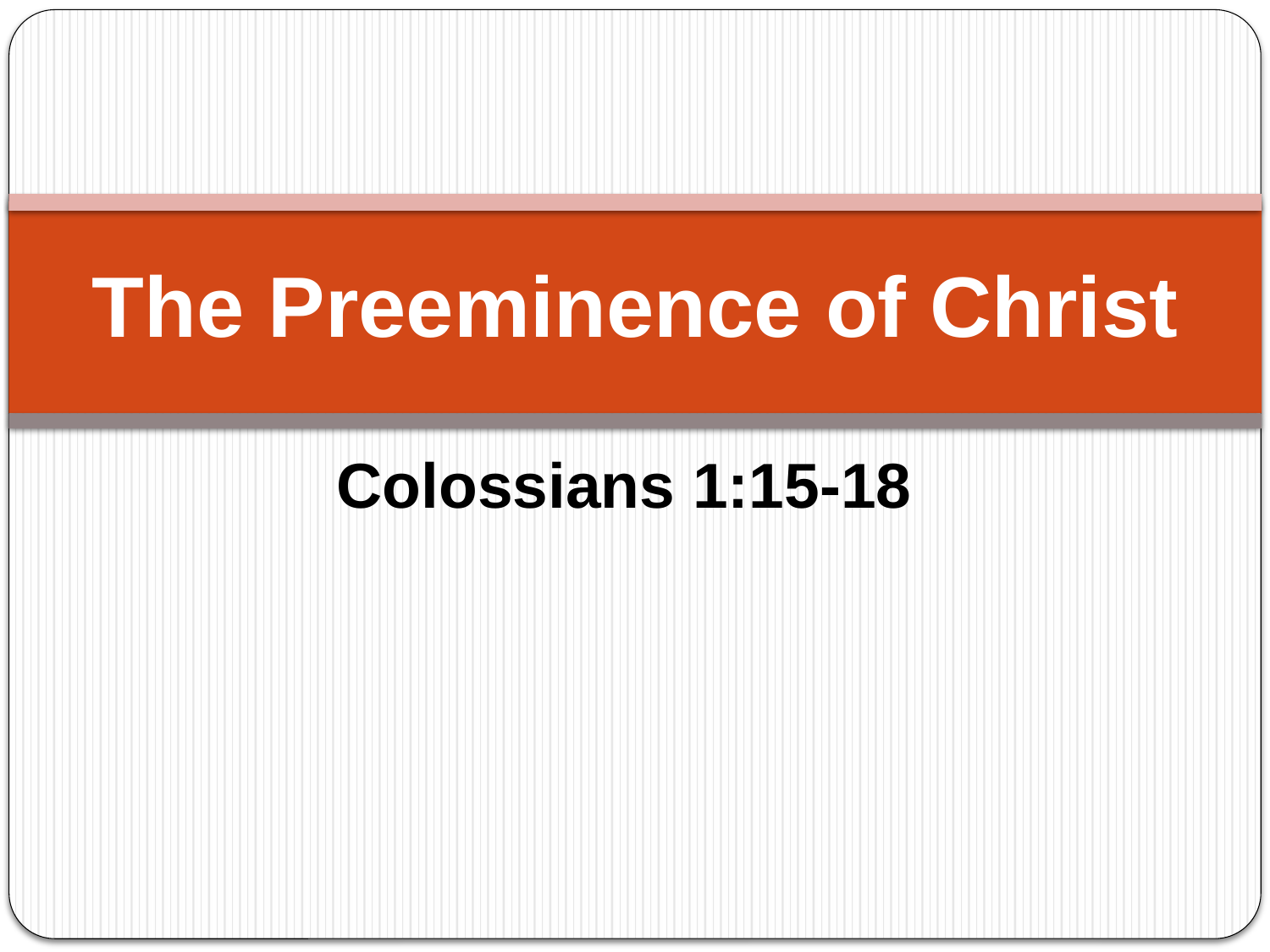

# The Preeminence of Christ
Colossians 1:15-18